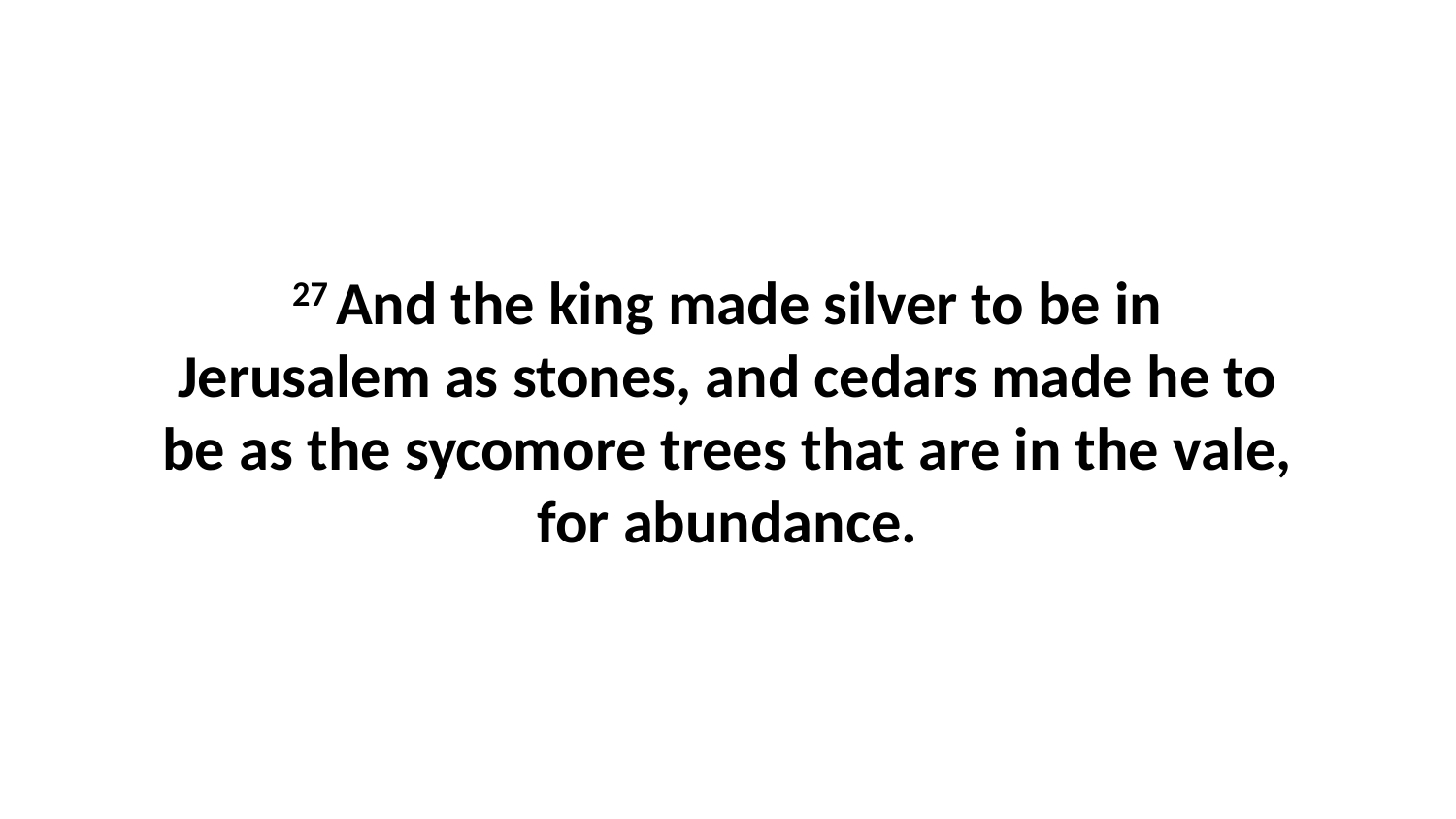

27 And the king made silver to be in Jerusalem as stones, and cedars made he to be as the sycomore trees that are in the vale, for abundance.